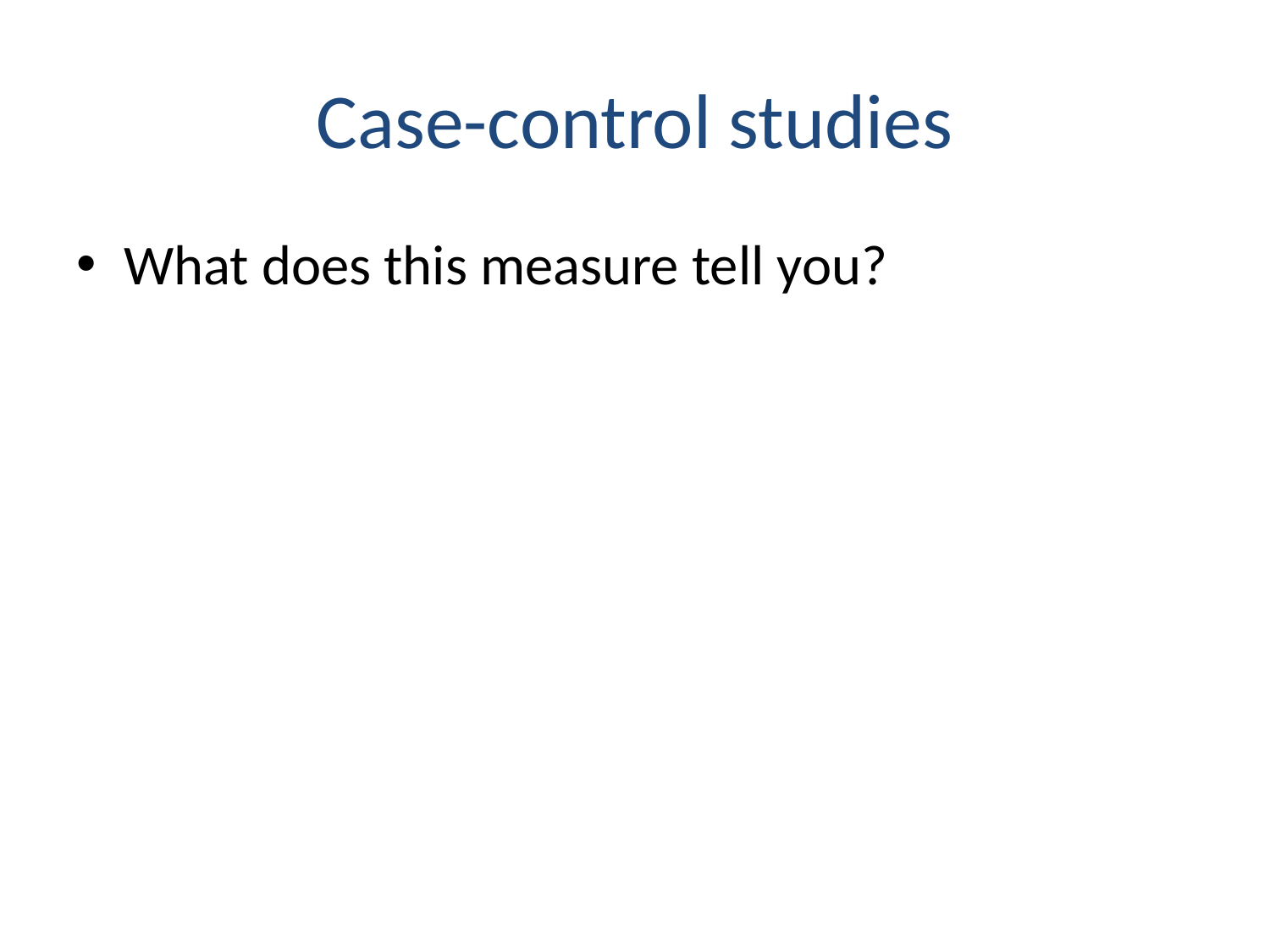

# Case-control studies
What does this measure tell you?